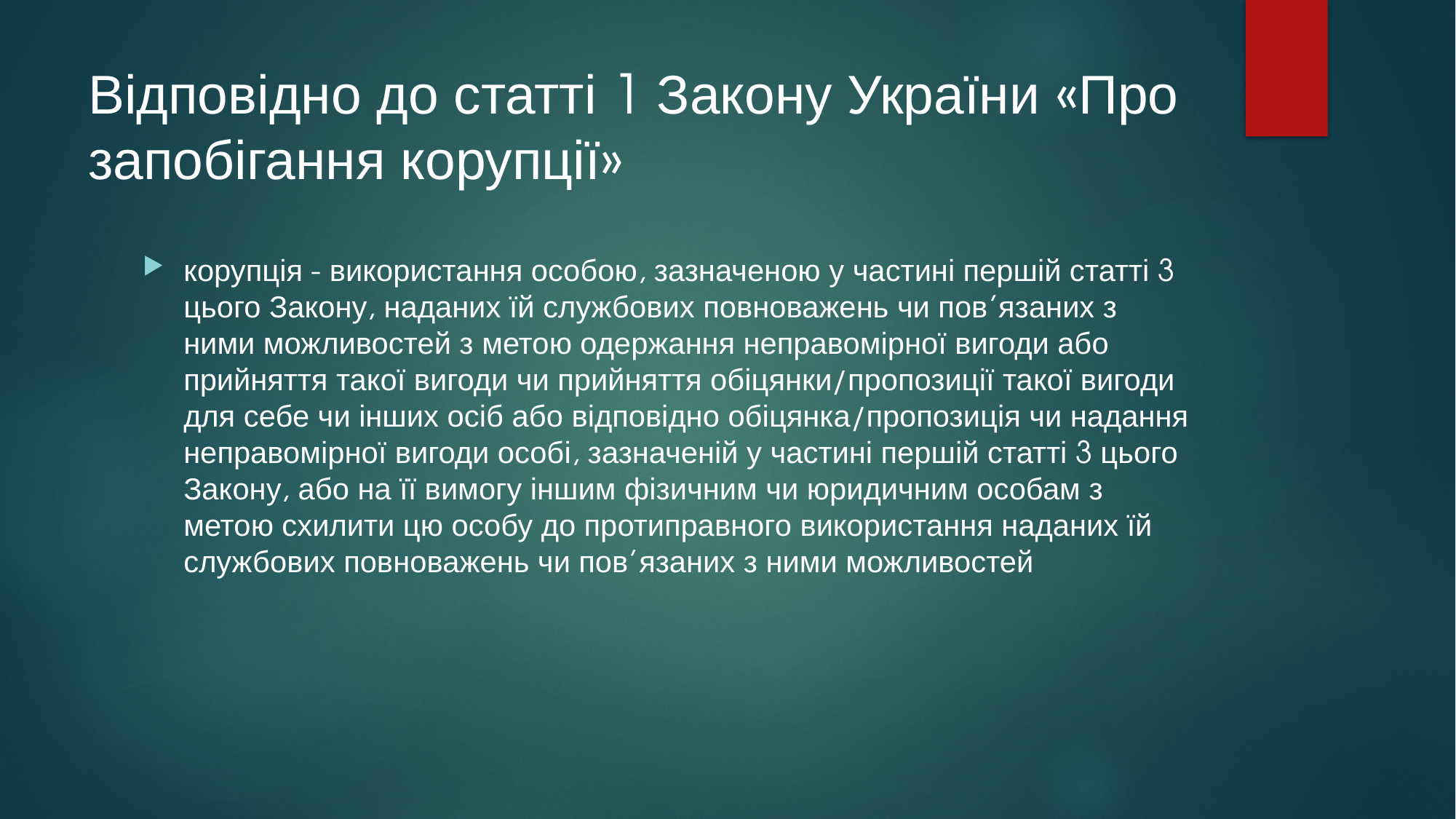

# Відповідно до статті 1 Закону України «Про запобігання корупції»
корупція - використання особою, зазначеною у частині першій статті 3 цього Закону, наданих їй службових повноважень чи пов’язаних з ними можливостей з метою одержання неправомірної вигоди або прийняття такої вигоди чи прийняття обіцянки/пропозиції такої вигоди для себе чи інших осіб або відповідно обіцянка/пропозиція чи надання неправомірної вигоди особі, зазначеній у частині першій статті 3 цього Закону, або на її вимогу іншим фізичним чи юридичним особам з метою схилити цю особу до протиправного використання наданих їй службових повноважень чи пов’язаних з ними можливостей